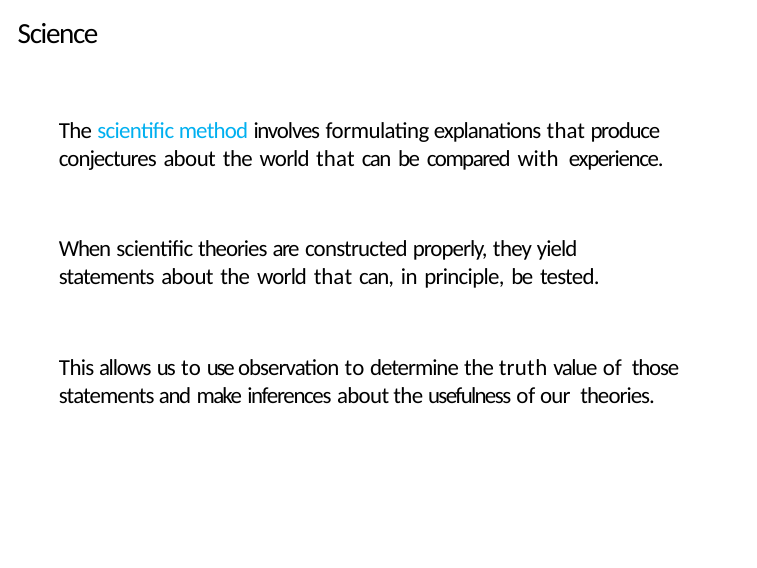

# Science
The scientific method involves formulating explanations that produce conjectures about the world that can be compared with  experience.

When scientific theories are constructed properly, they yield  statements about the world that can, in principle, be tested.

This allows us to use observation to determine the truth value of  those statements and make inferences about the usefulness of our  theories.